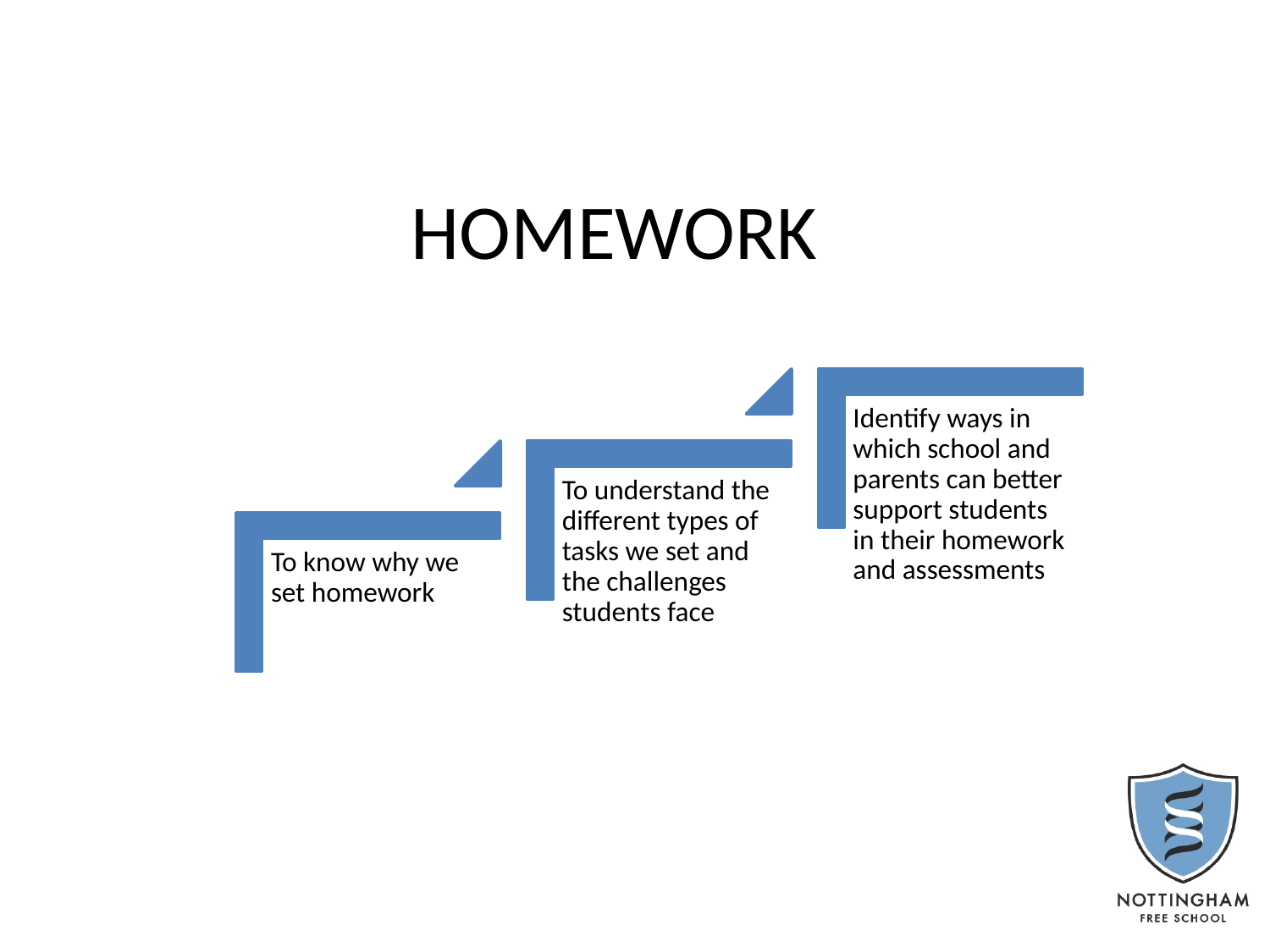

# HOMEWORK
To know why we set homework
To understand the different types of tasks we set and the challenges students face
Identify ways in which school and parents can better support students in their homework and assessments